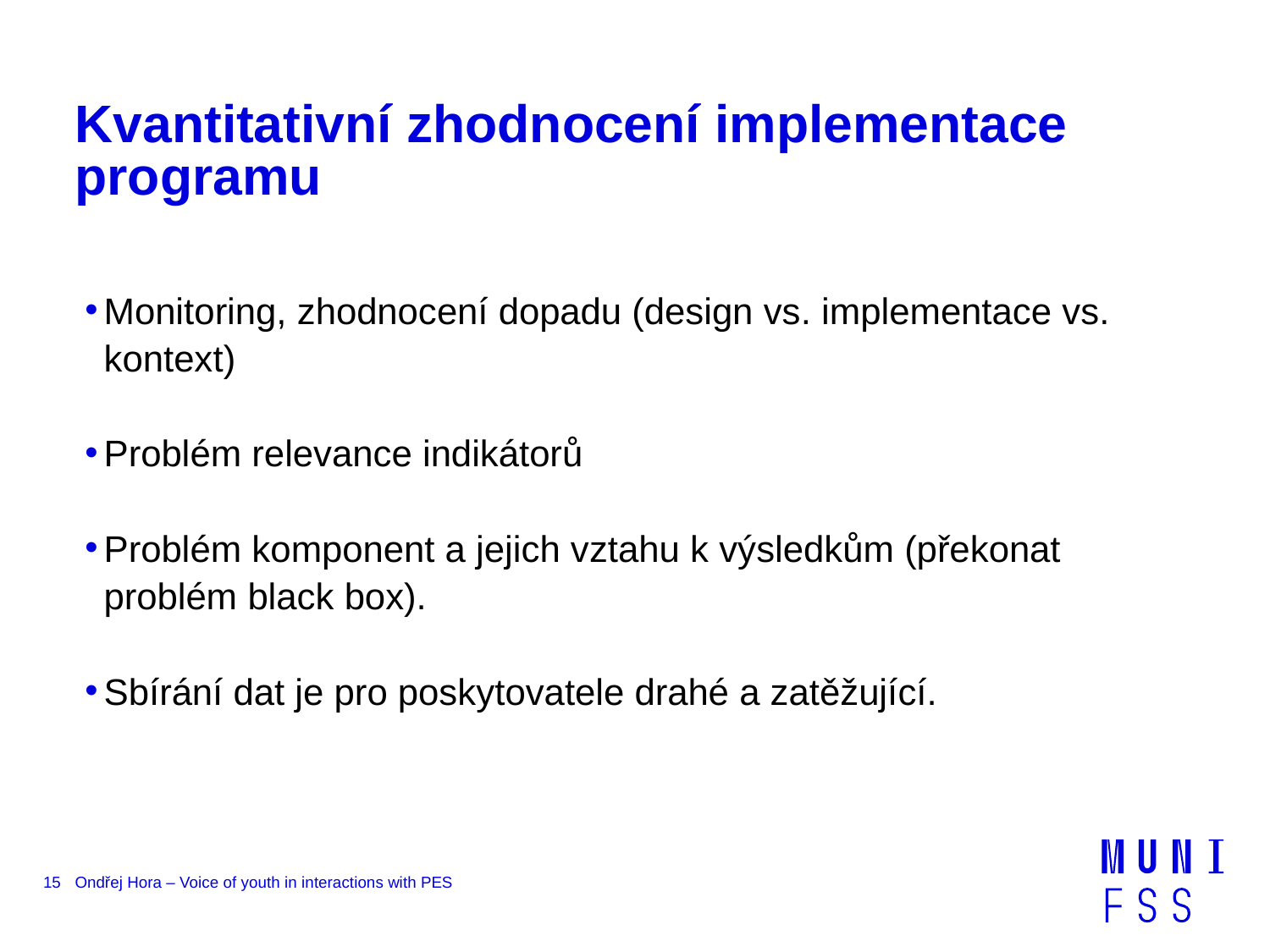

# Kvantitativní zhodnocení implementace programu

Monitoring, zhodnocení dopadu (design vs. implementace vs. kontext)

Problém relevance indikátorů

Problém komponent a jejich vztahu k výsledkům (překonat problém black box).

Sbírání dat je pro poskytovatele drahé a zatěžující.

15
Ondřej Hora – Voice of youth in interactions with PES